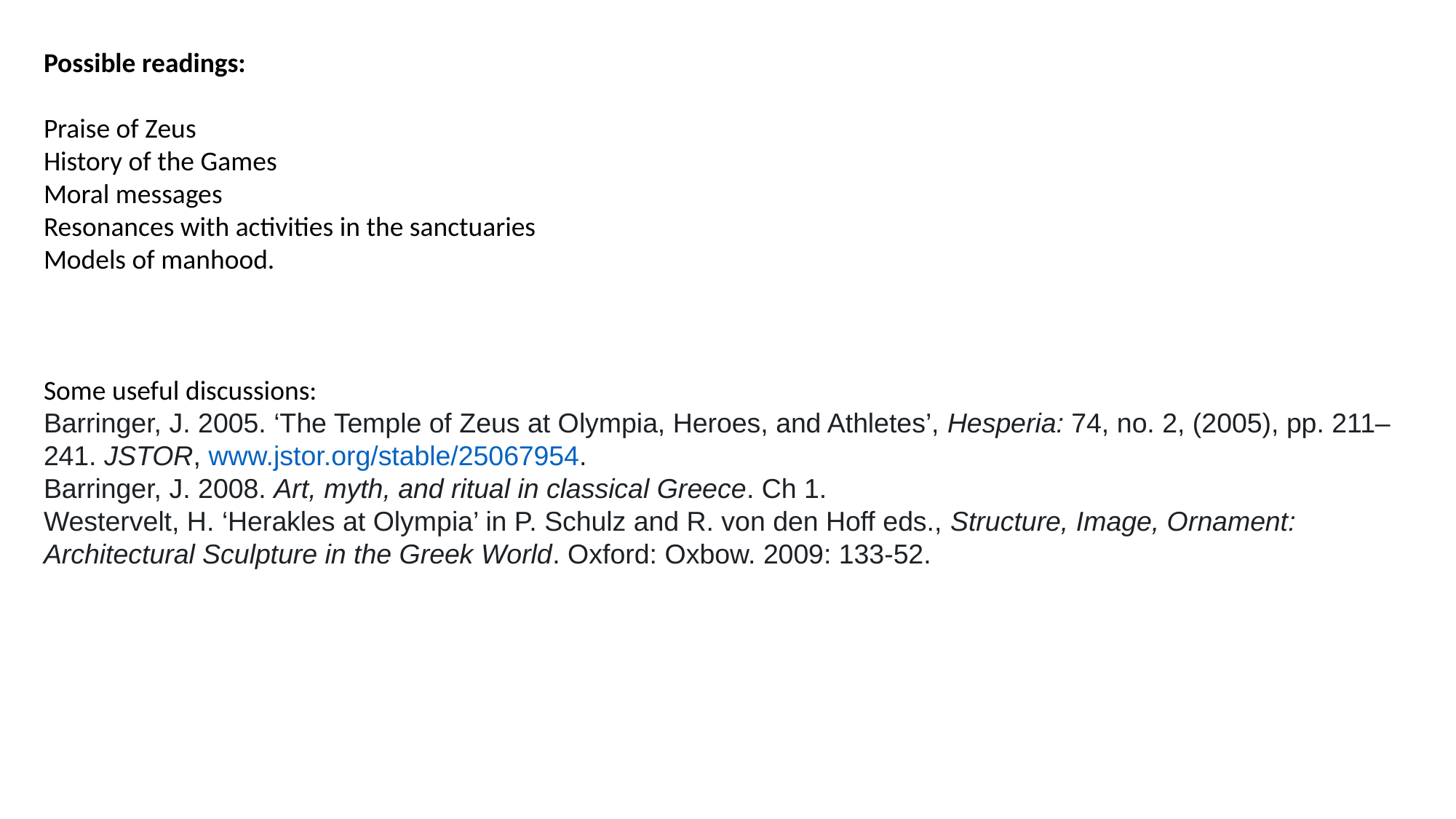

Possible readings:

Praise of Zeus
History of the Games
Moral messages
Resonances with activities in the sanctuaries
Models of manhood.

Some useful discussions:
Barringer, J. 2005. ‘The Temple of Zeus at Olympia, Heroes, and Athletes’, Hesperia: 74, no. 2, (2005), pp. 211–241. JSTOR, www.jstor.org/stable/25067954.
Barringer, J. 2008. Art, myth, and ritual in classical Greece. Ch 1.
Westervelt, H. ‘Herakles at Olympia’ in P. Schulz and R. von den Hoff eds., Structure, Image, Ornament: Architectural Sculpture in the Greek World. Oxford: Oxbow. 2009: 133-52.